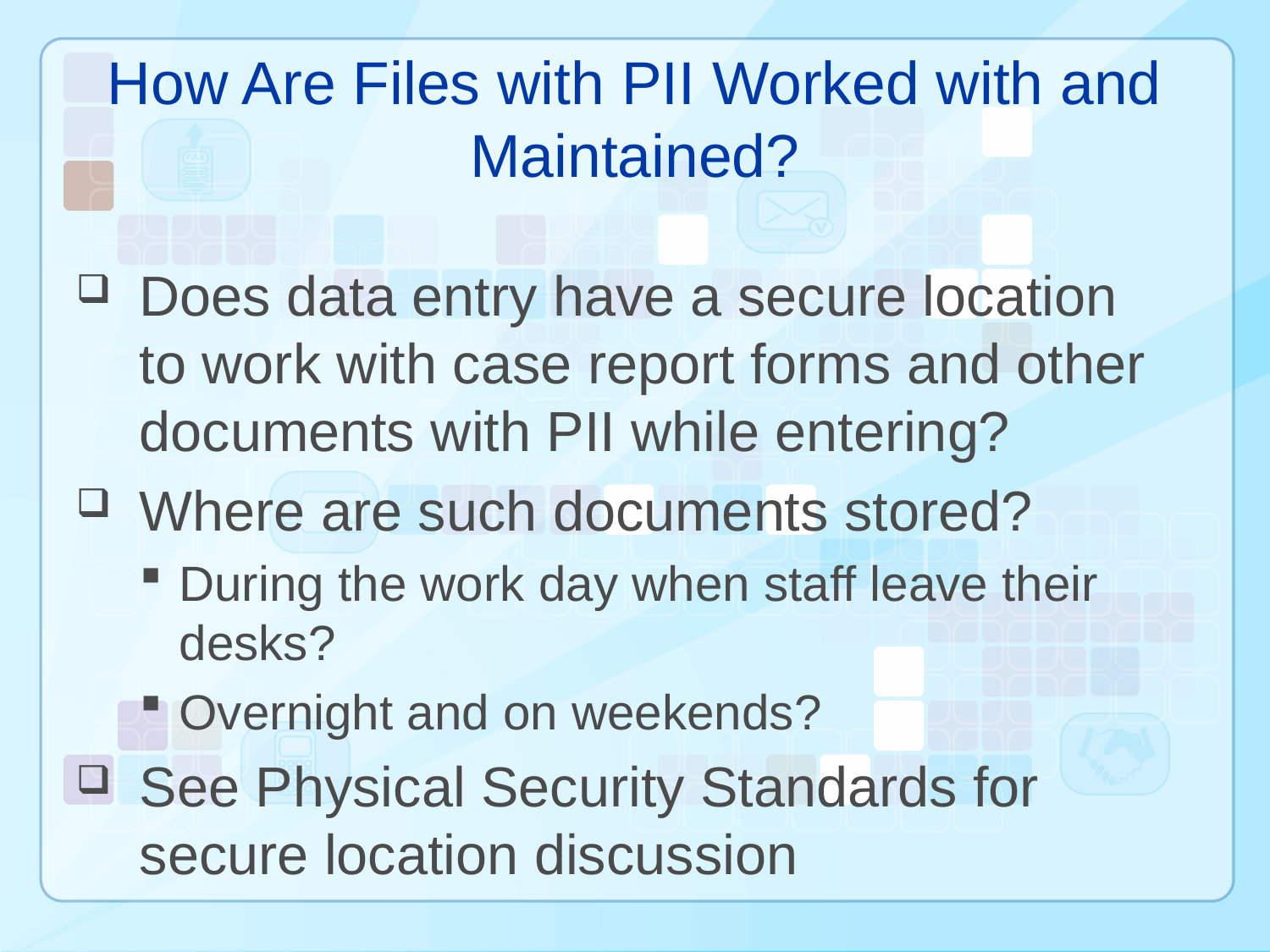

# How Are Files with PII Worked with and Maintained?
Does data entry have a secure location to work with case report forms and other documents with PII while entering?
Where are such documents stored?
During the work day when staff leave their desks?
Overnight and on weekends?
See Physical Security Standards for secure location discussion